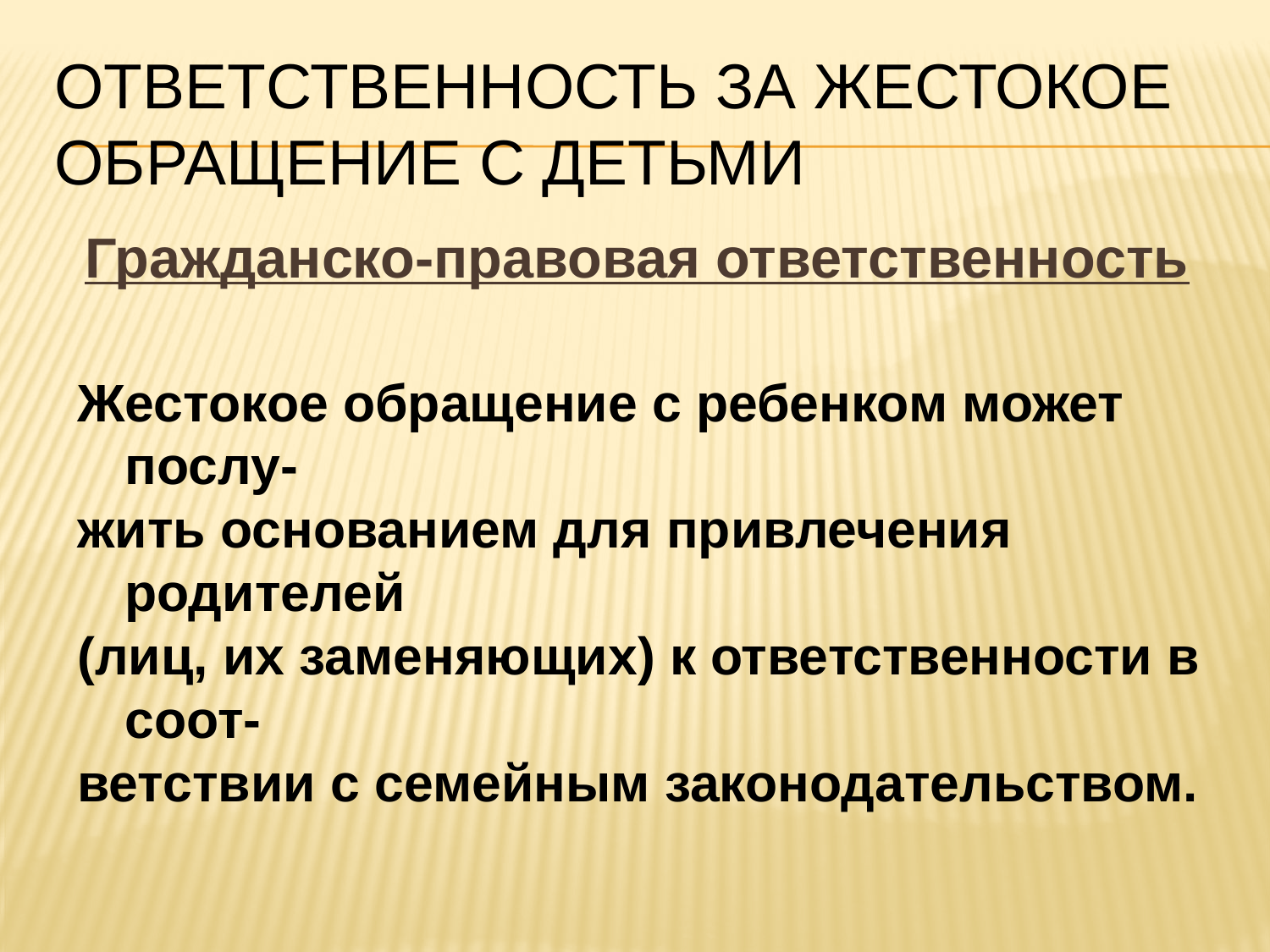

# Ответственность за жестокое обращение с детьми
Гражданско-правовая ответственность

Жестокое обращение с ребенком может послу-
жить основанием для привлечения родителей
(лиц, их заменяющих) к ответственности в соот-
ветствии с семейным законодательством.